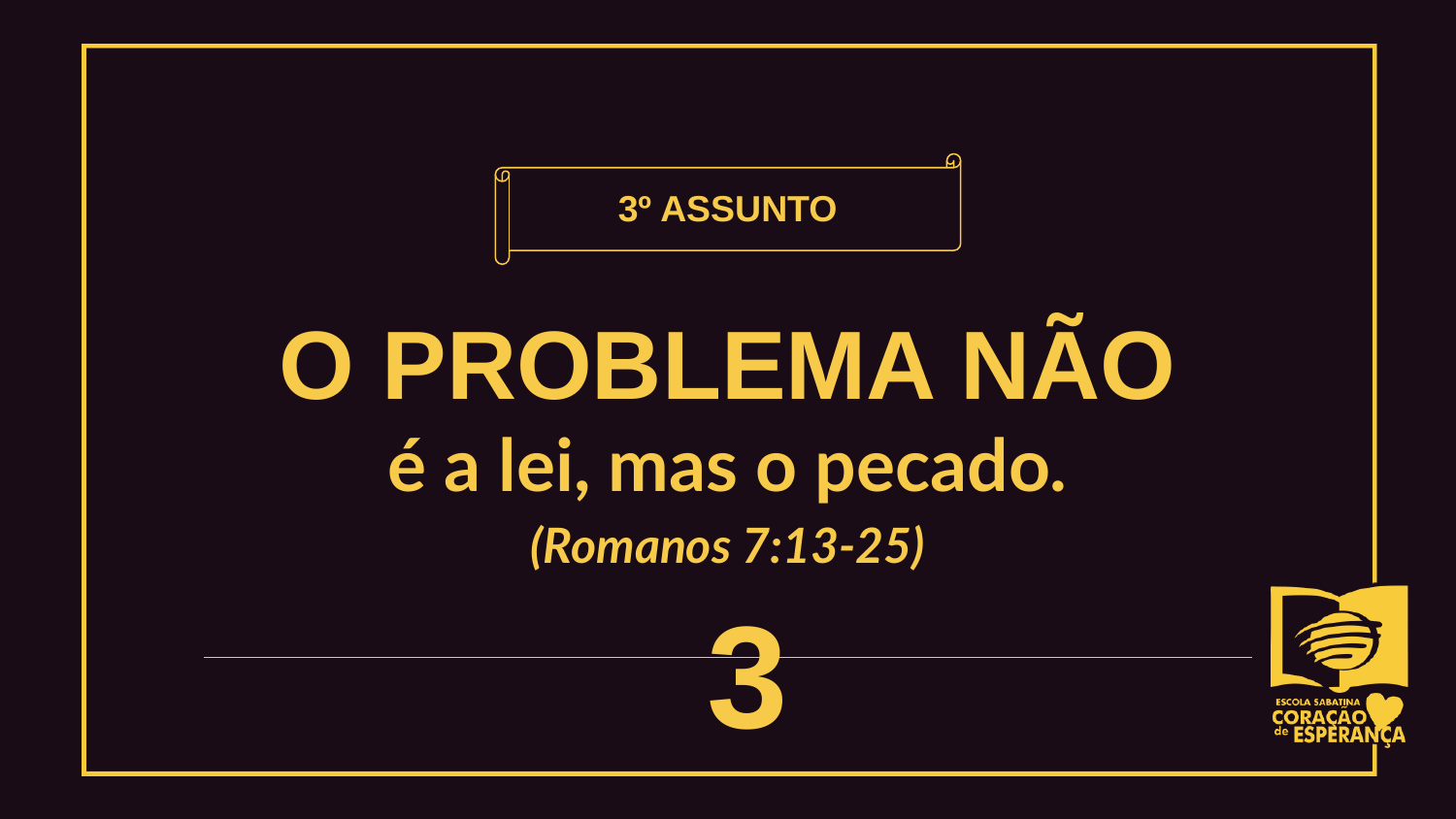

3º ASSUNTO
O PROBLEMA NÃO
é a lei, mas o pecado.
(Romanos 7:13-25)

3